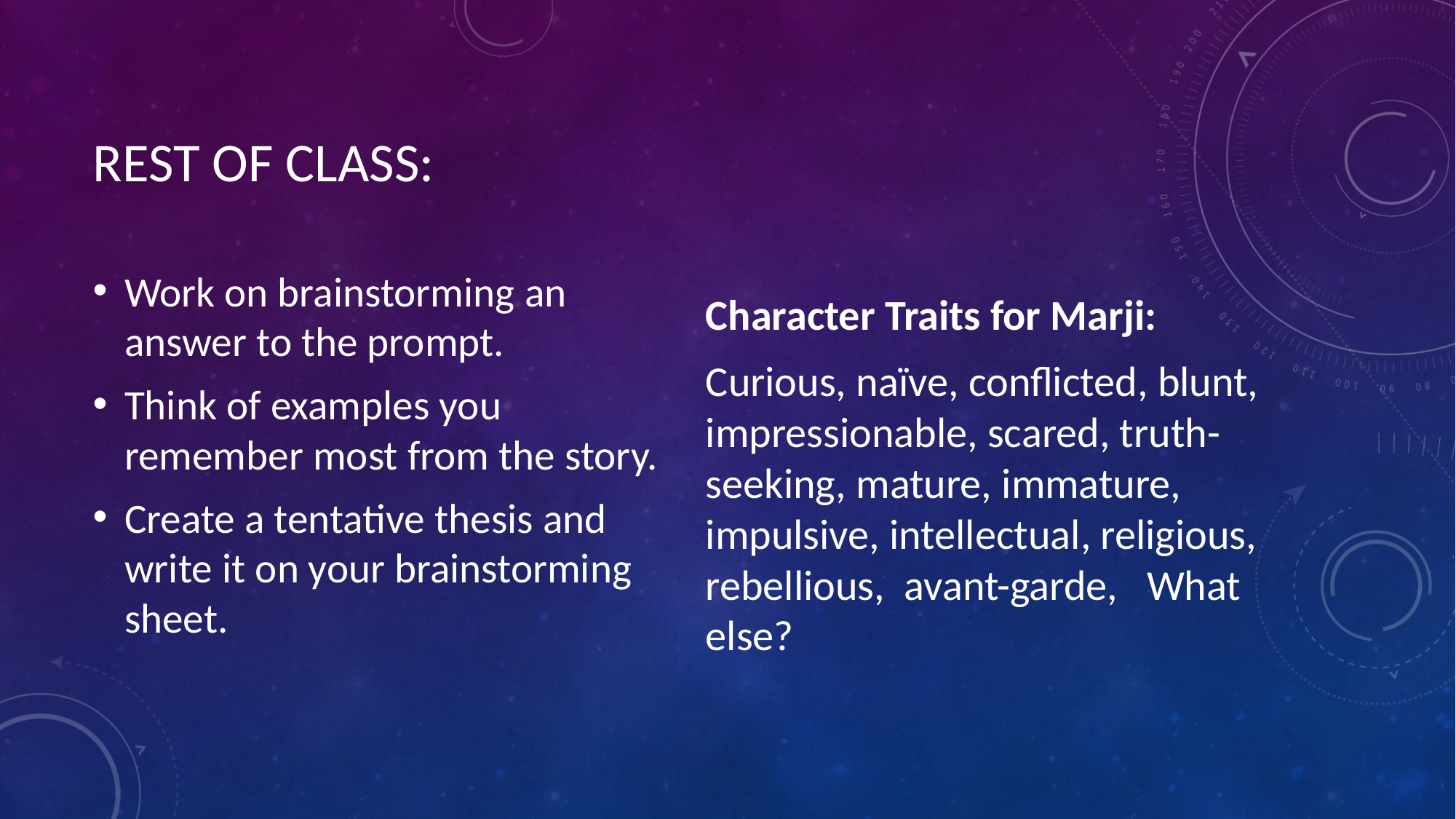

# Rest of class:
Work on brainstorming an answer to the prompt.
Think of examples you remember most from the story.
Create a tentative thesis and write it on your brainstorming sheet.

Character Traits for Marji:
Curious, naïve, conflicted, blunt, impressionable, scared, truth-seeking, mature, immature, impulsive, intellectual, religious, rebellious,  avant-garde,   What else?